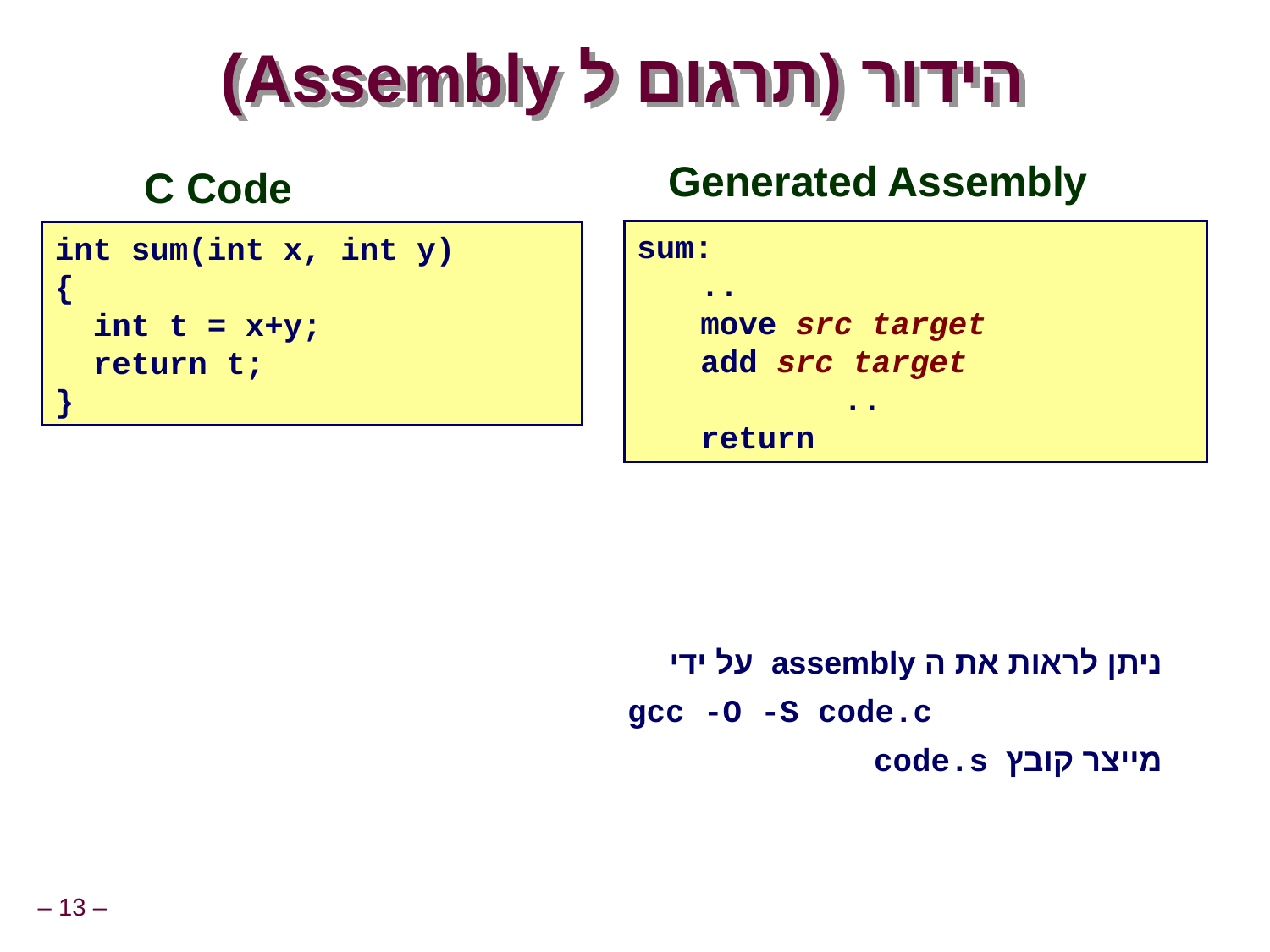

# הידור (תרגום ל Assembly)
Generated Assembly
C Code

sum:
	..
	move src target
	add src target
		..
	return
int sum(int x, int y)
{
  int t = x+y;
  return t;
}
ניתן לראות את ה assembly  על ידי
gcc -O -S code.c
מייצר קובץ  code.s